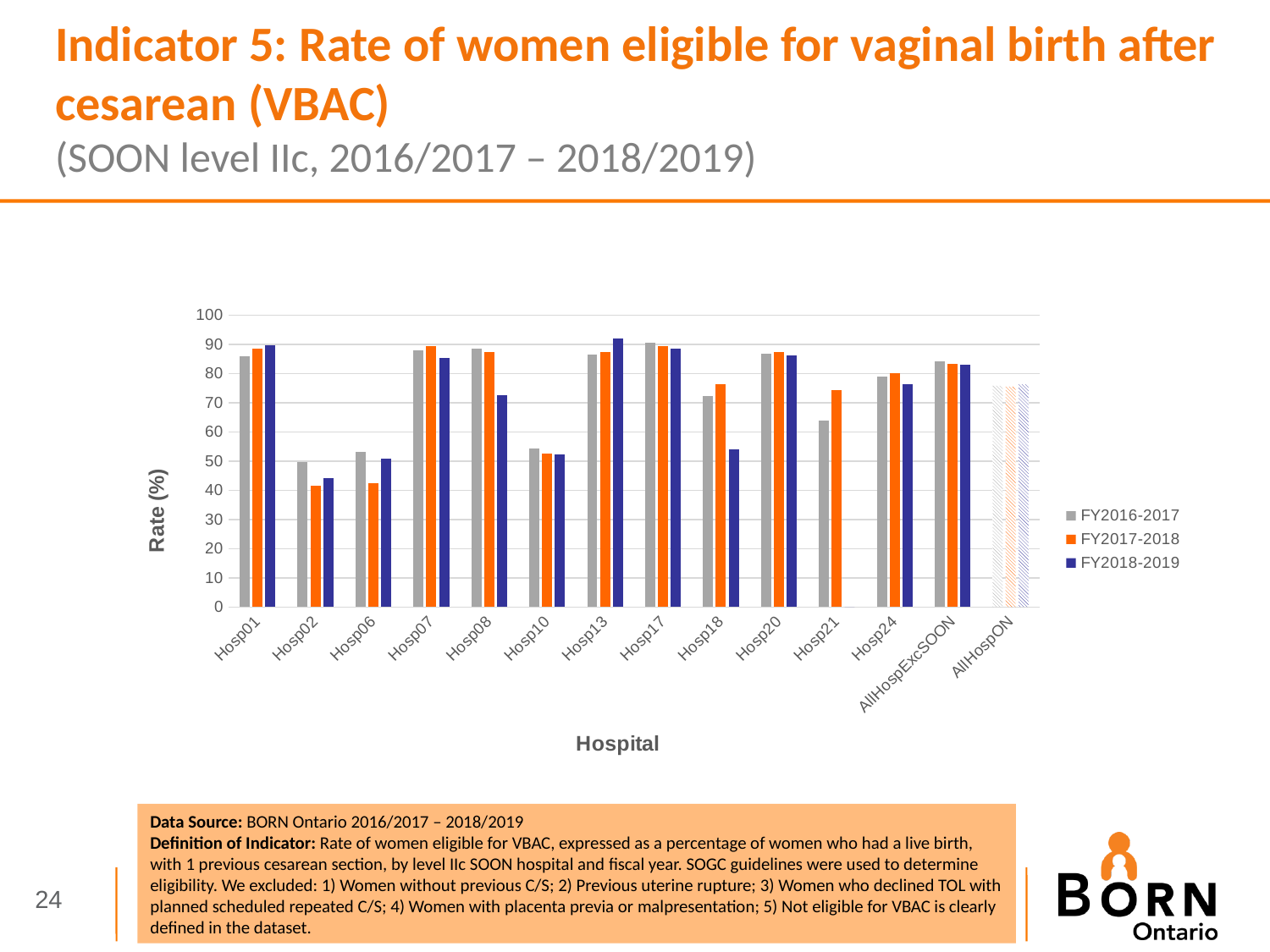

Indicator 5: Rate of women eligible for vaginal birth after cesarean (VBAC)
(SOON level IIc, 2016/2017 – 2018/2019)

### Chart

| Category | FY2016-2017 | FY2017-2018 | FY2018-2019 |
|---|---|---|---|
| Hosp01 | 86.0 | 88.5 | 89.7 |
| Hosp02 | 49.6 | 41.5 | 44.1 |
| Hosp06 | 53.2 | 42.3 | 50.8 |
| Hosp07 | 87.8 | 89.3 | 85.4 |
| Hosp08 | 88.5 | 87.4 | 72.7 |
| Hosp10 | 54.3 | 52.5 | 52.4 |
| Hosp13 | 86.6 | 87.4 | 92.1 |
| Hosp17 | 90.5 | 89.3 | 88.4 |
| Hosp18 | 72.3 | 76.4 | 54.0 |
| Hosp20 | 86.7 | 87.4 | 86.2 |
| Hosp21 | 63.9 | 74.3 | 0.0 |
| Hosp24 | 79.0 | 80.0 | 76.4 |
| AllHospExcSOON | 84.1 | 83.3 | 83.1 |
| AllHospON | 75.8 | 75.5 | 76.3 |
Data Source: BORN Ontario 2016/2017 – 2018/2019
Definition of Indicator: Rate of women eligible for VBAC, expressed as a percentage of women who had a live birth, with 1 previous cesarean section, by level IIc SOON hospital and fiscal year. SOGC guidelines were used to determine eligibility. We excluded: 1) Women without previous C/S; 2) Previous uterine rupture; 3) Women who declined TOL with planned scheduled repeated C/S; 4) Women with placenta previa or malpresentation; 5) Not eligible for VBAC is clearly defined in the dataset.